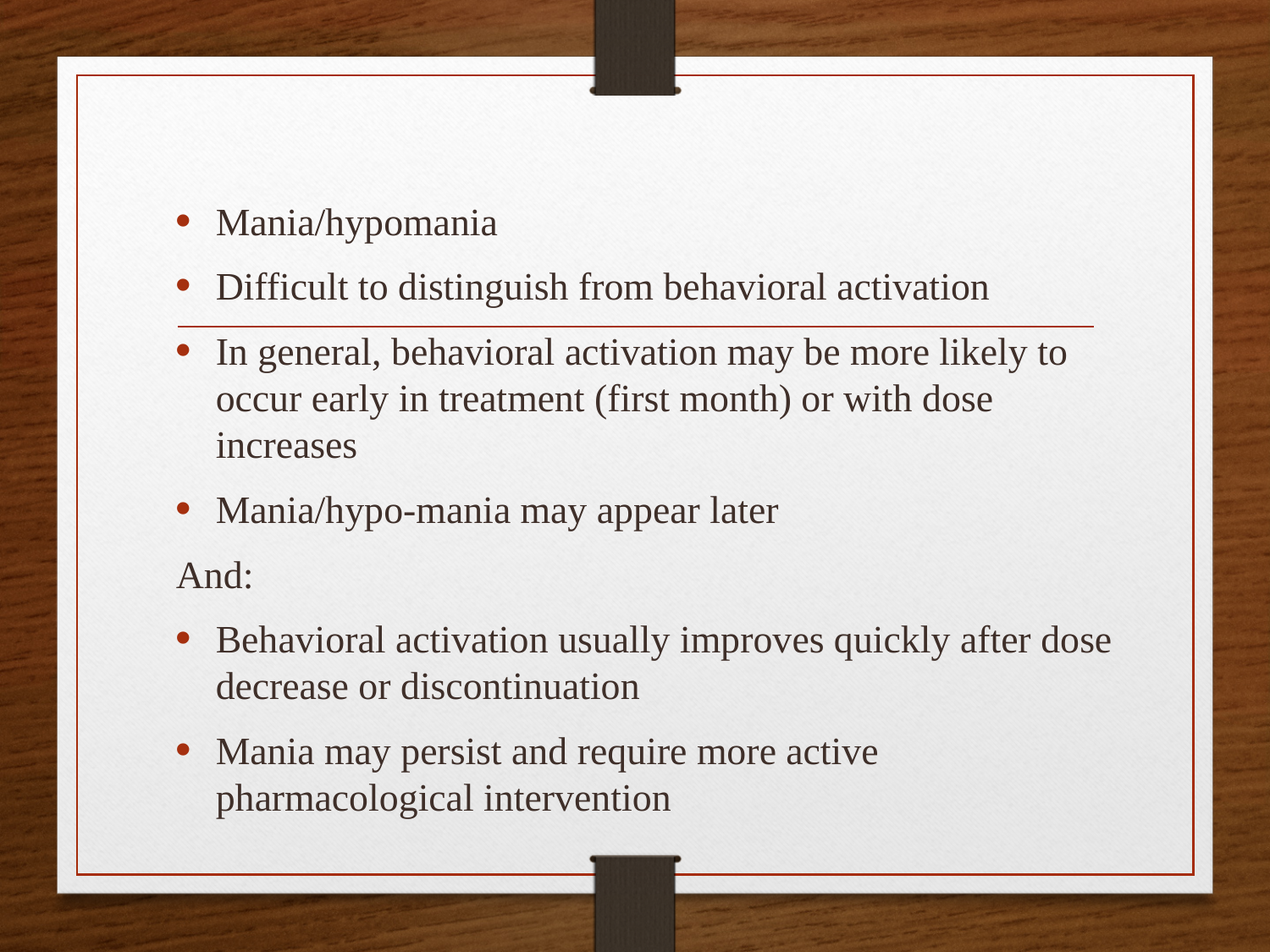

Mania/hypomania
Difficult to distinguish from behavioral activation
In general, behavioral activation may be more likely to occur early in treatment (first month) or with dose increases
Mania/hypo-mania may appear later
And:
Behavioral activation usually improves quickly after dose decrease or discontinuation
Mania may persist and require more active pharmacological intervention